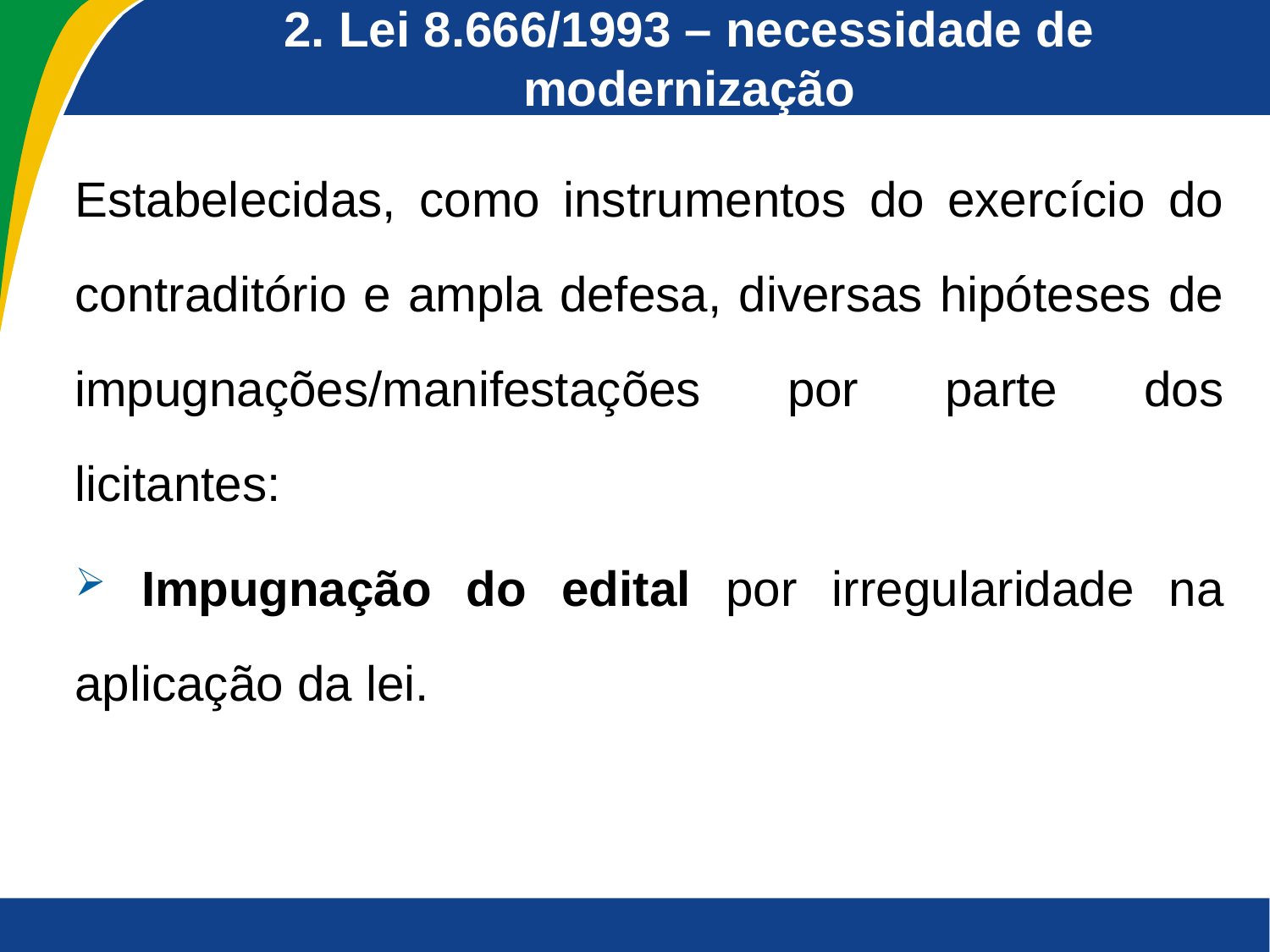

# 2. Lei 8.666/1993 – necessidade de modernização
Estabelecidas, como instrumentos do exercício do contraditório e ampla defesa, diversas hipóteses de impugnações/manifestações por parte dos licitantes:
 Impugnação do edital por irregularidade na aplicação da lei.